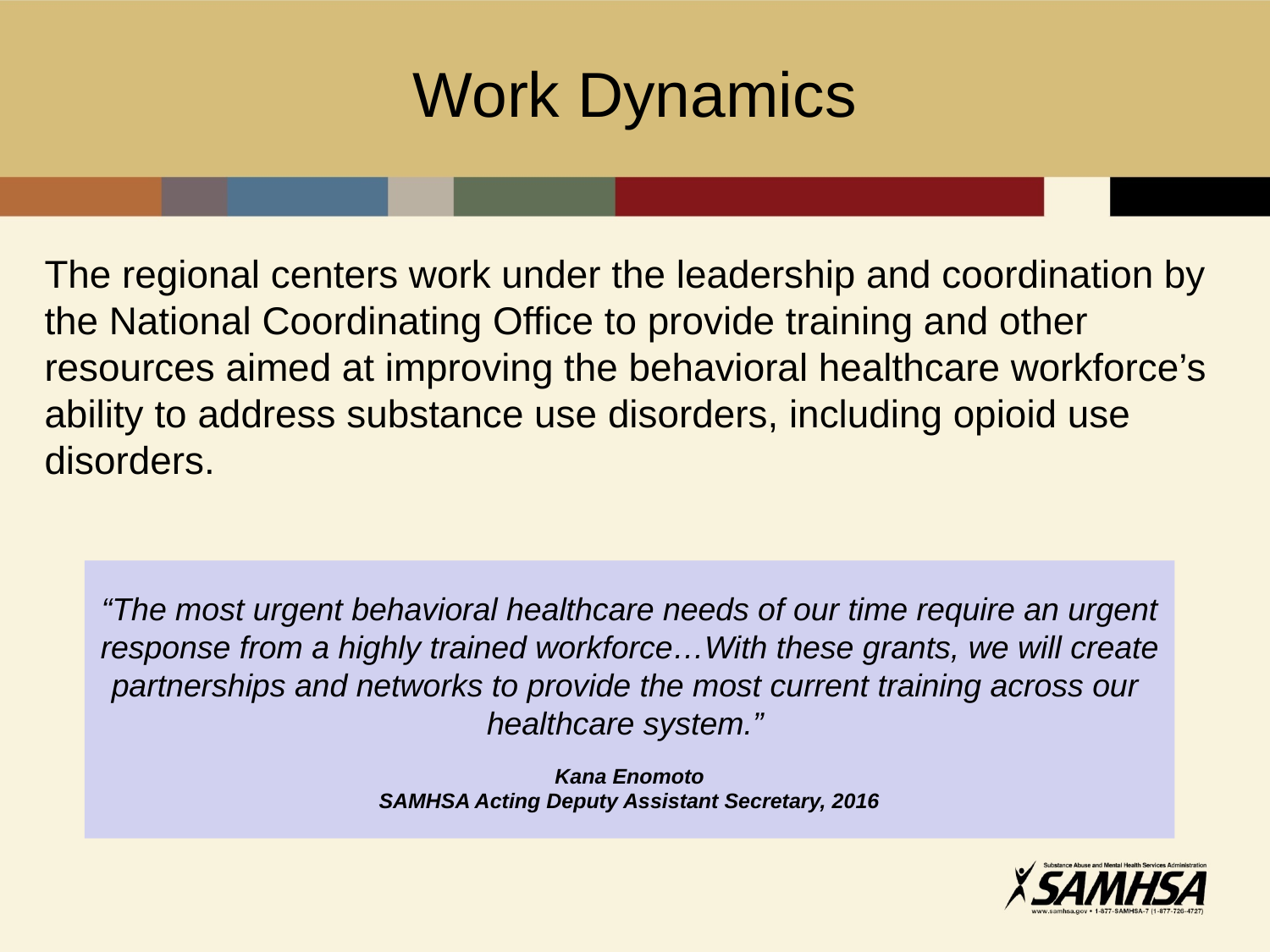

# Work Dynamics
The regional centers work under the leadership and coordination by the National Coordinating Office to provide training and other resources aimed at improving the behavioral healthcare workforce’s ability to address substance use disorders, including opioid use disorders.

“The most urgent behavioral healthcare needs of our time require an urgent
response from a highly trained workforce…With these grants, we will create
partnerships and networks to provide the most current training across our
healthcare system.”

Kana Enomoto
SAMHSA Acting Deputy Assistant Secretary, 2016